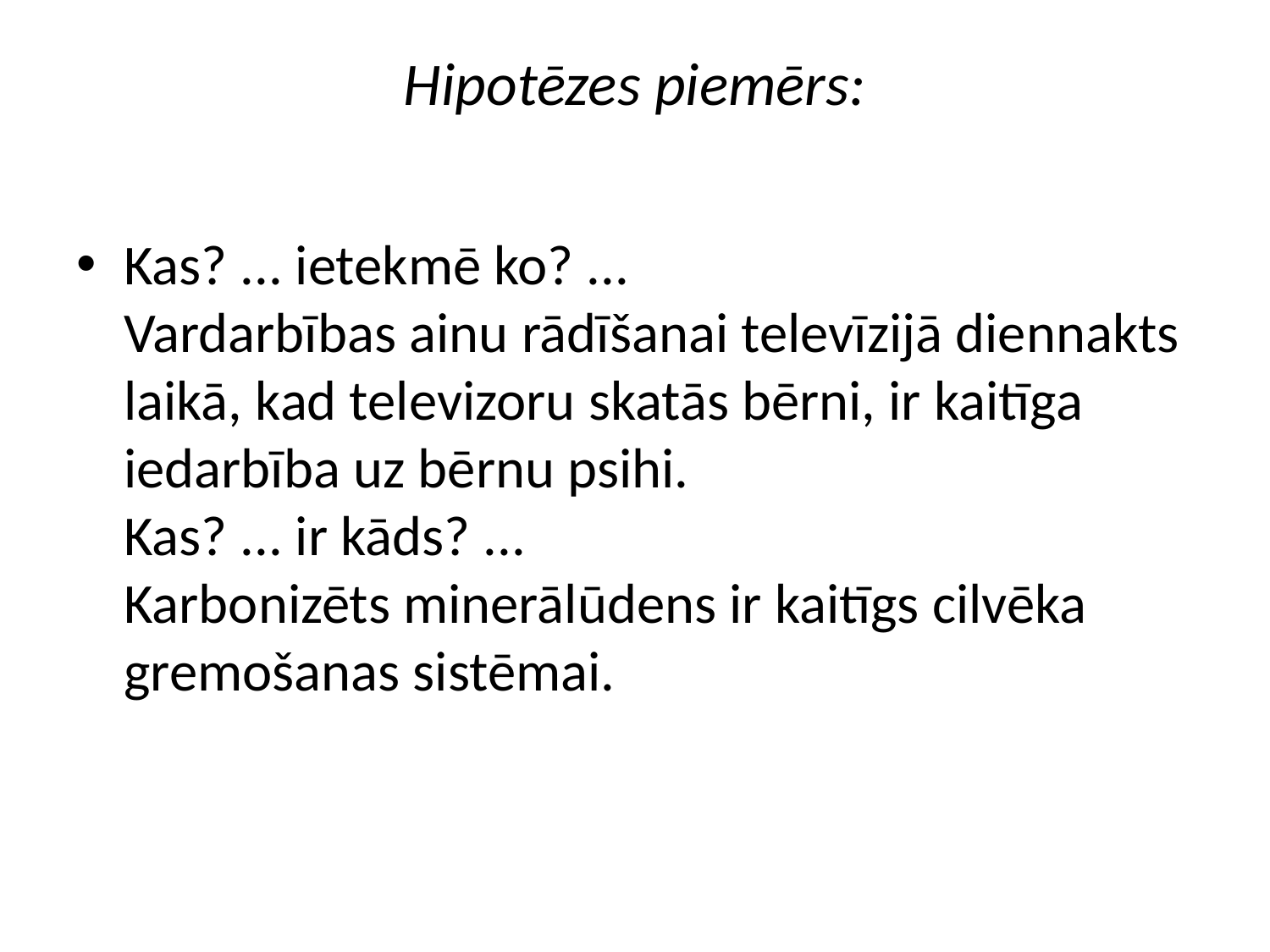

# Hipotēzes piemērs:
Kas? ... ietekmē ko? ...
Vardarbības ainu rādīšanai televīzijā diennakts laikā, kad televizoru skatās bērni, ir kaitīga
iedarbība uz bērnu psihi.
Kas? ... ir kāds? ...
Karbonizēts minerālūdens ir kaitīgs cilvēka gremošanas sistēmai.